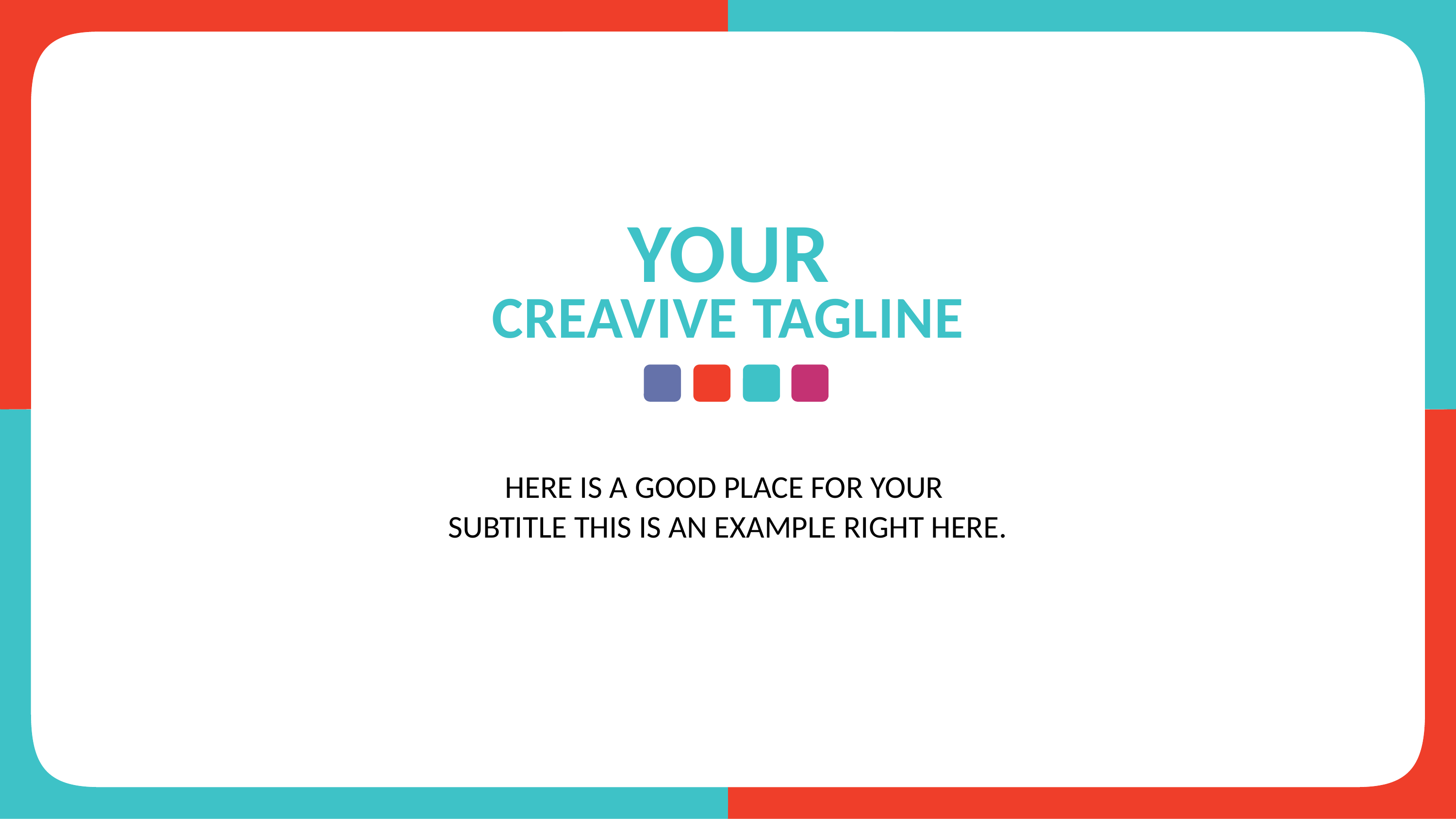

YOUR
CREAVIVE TAGLINE

HERE IS A GOOD PLACE FOR YOUR  SUBTITLE THIS IS AN EXAMPLE RIGHT HERE.